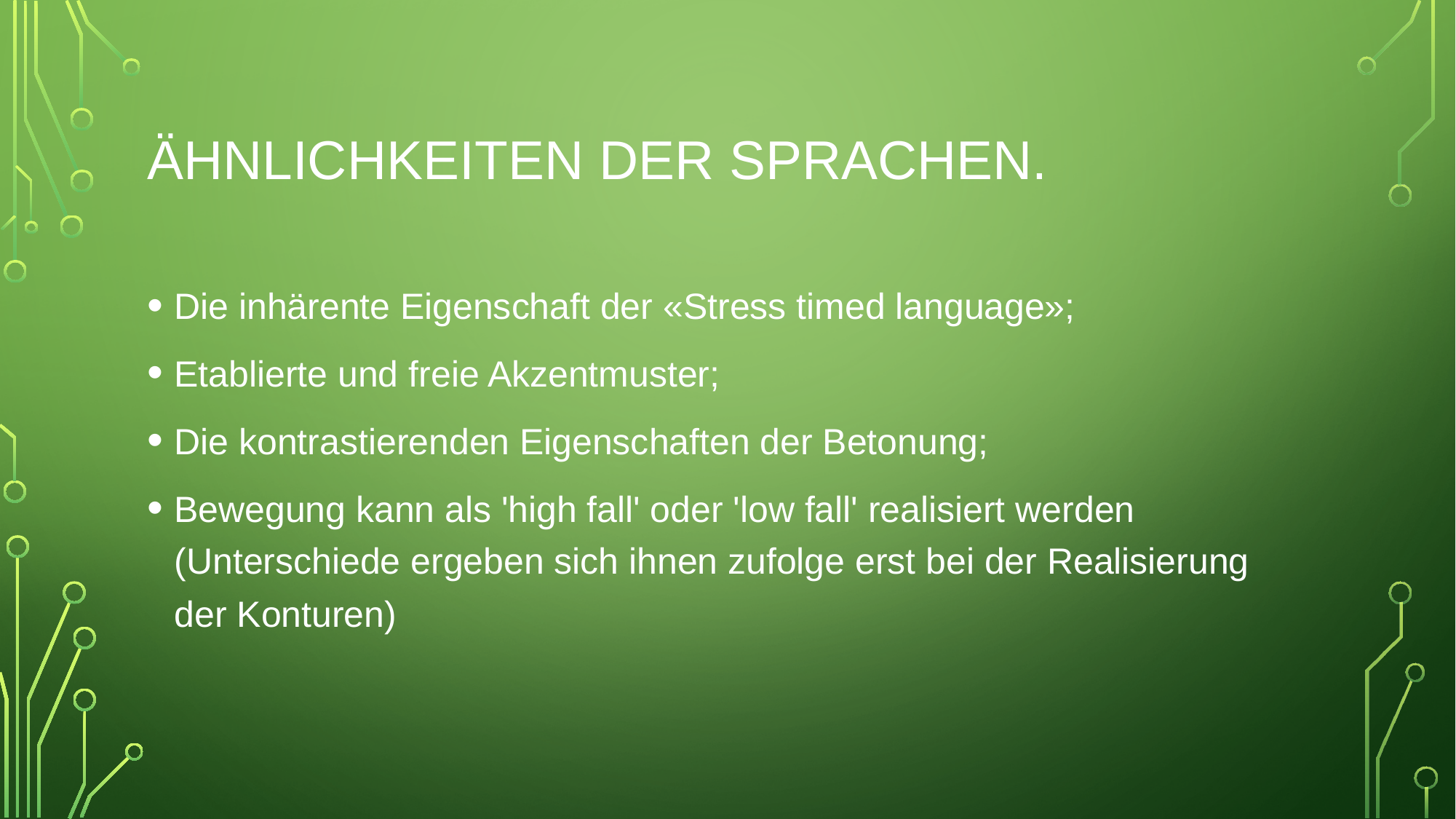

# Ähnlichkeiten der Sprachen.
Die inhärente Eigenschaft der «Stress timed language»;
Etablierte und freie Akzentmuster;
Die kontrastierenden Eigenschaften der Betonung;
Bewegung kann als 'high fall' oder 'low fall' realisiert werden (Unterschiede ergeben sich ihnen zufolge erst bei der Realisierung der Konturen)